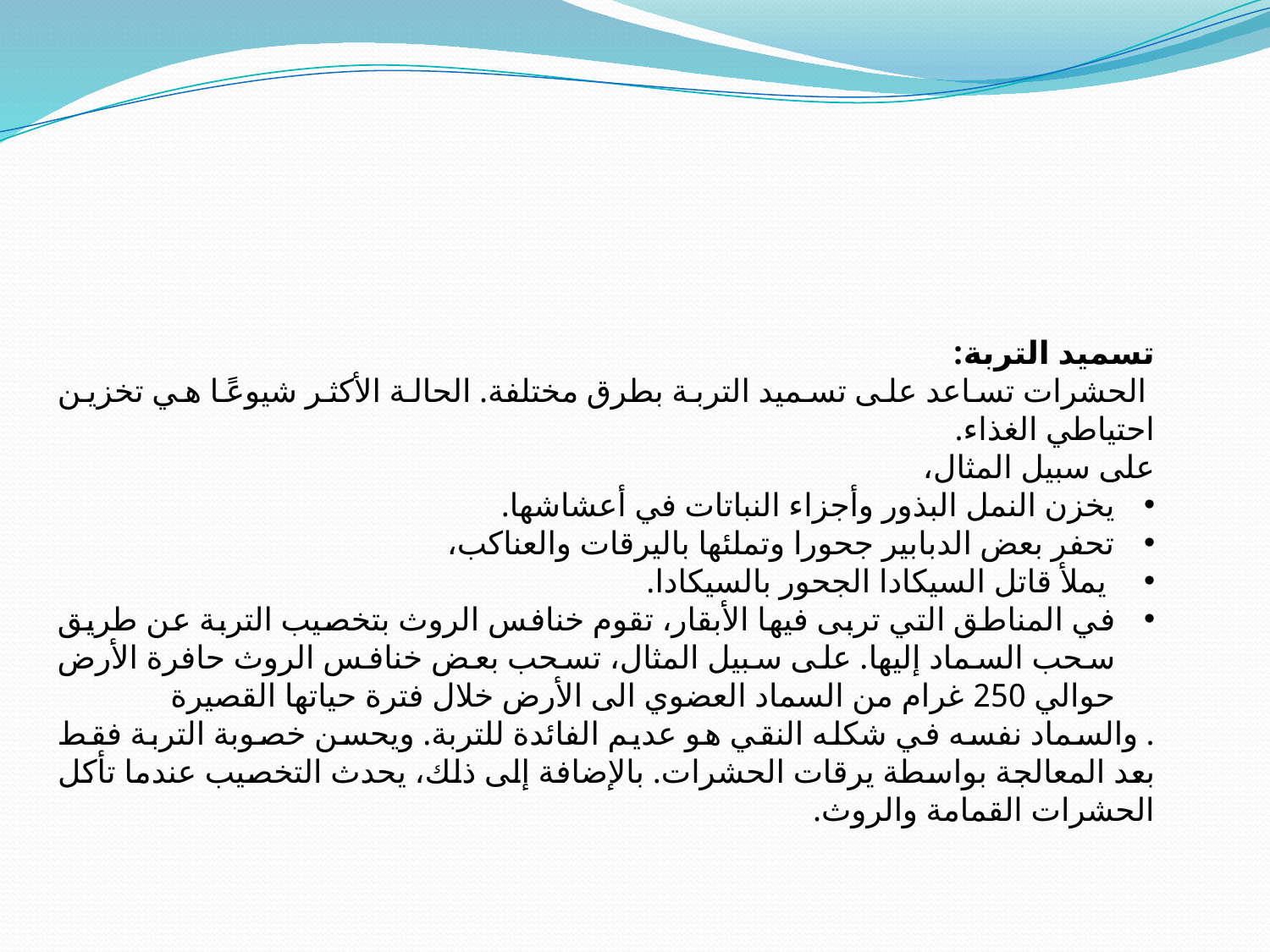

تسميد التربة:
 الحشرات تساعد على تسميد التربة بطرق مختلفة. الحالة الأكثر شيوعًا هي تخزين احتياطي الغذاء.
على سبيل المثال،
يخزن النمل البذور وأجزاء النباتات في أعشاشها.
تحفر بعض الدبابير جحورا وتملئها باليرقات والعناكب،
 يملأ قاتل السيكادا الجحور بالسيكادا.
في المناطق التي تربى فيها الأبقار، تقوم خنافس الروث بتخصيب التربة عن طريق سحب السماد إليها. على سبيل المثال، تسحب بعض خنافس الروث حافرة الأرض حوالي 250 غرام من السماد العضوي الى الأرض خلال فترة حياتها القصيرة
. والسماد نفسه في شكله النقي هو عديم الفائدة للتربة. ويحسن خصوبة التربة فقط بعد المعالجة بواسطة يرقات الحشرات. بالإضافة إلى ذلك، يحدث التخصيب عندما تأكل الحشرات القمامة والروث.